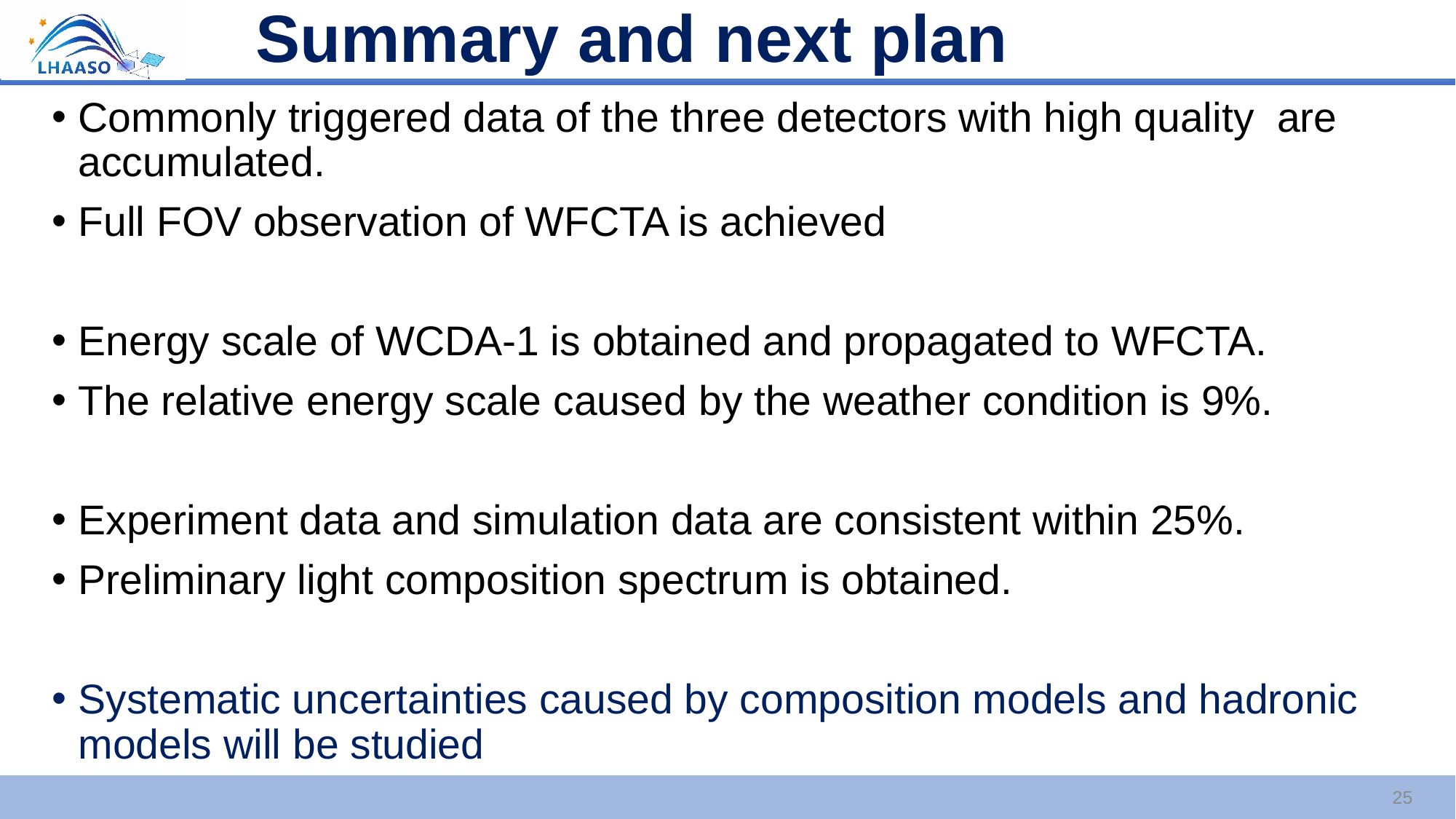

# Summary and next plan
Commonly triggered data of the three detectors with high quality  are accumulated.
Full FOV observation of WFCTA is achieved

Energy scale of WCDA-1 is obtained and propagated to WFCTA.
The relative energy scale caused by the weather condition is 9%.

Experiment data and simulation data are consistent within 25%.
Preliminary light composition spectrum is obtained.

Systematic uncertainties caused by composition models and hadronic models will be studied

25